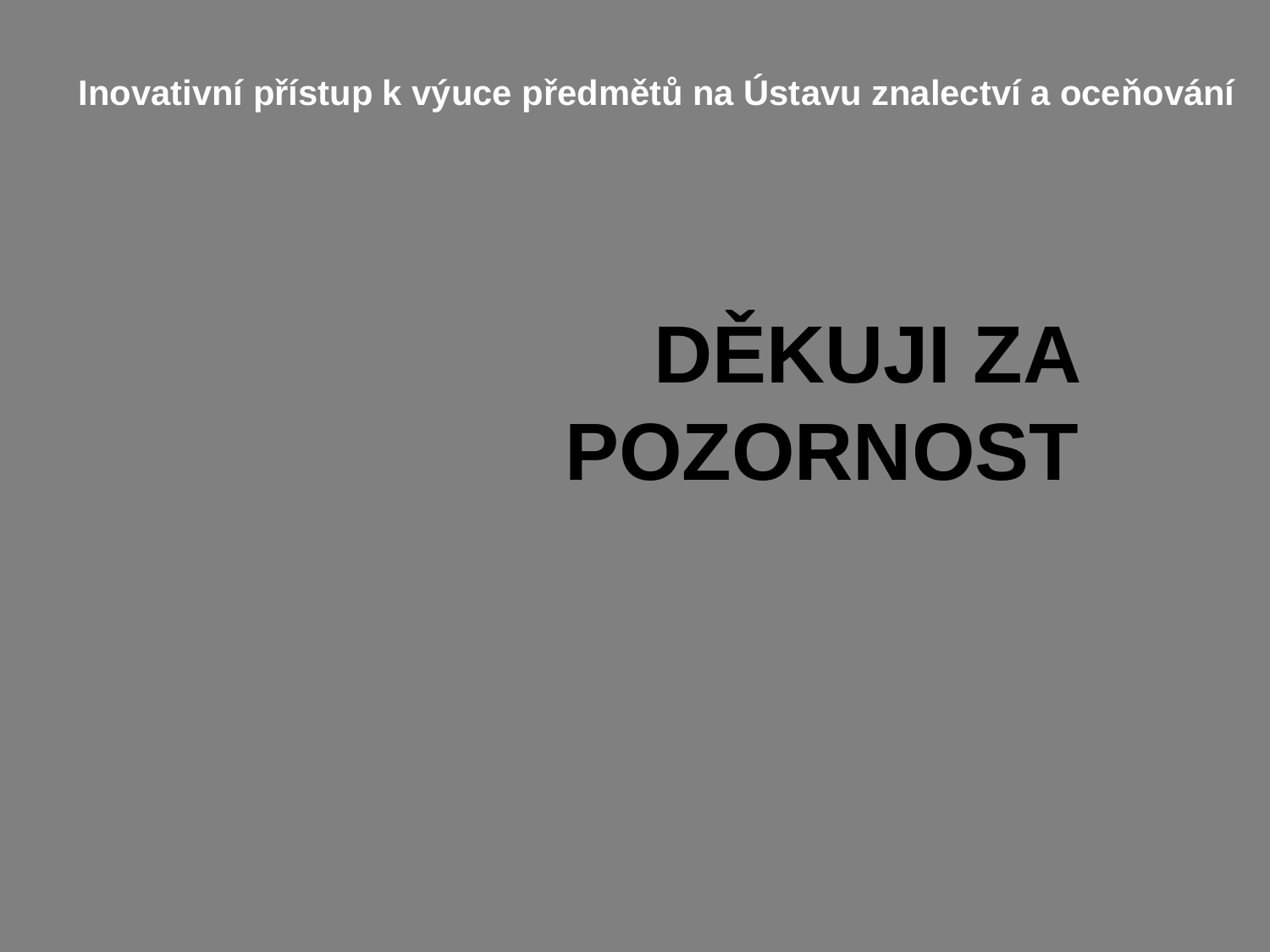

Inovativní přístup k výuce předmětů na Ústavu znalectví a oceňování
# Děkuji za pozornost